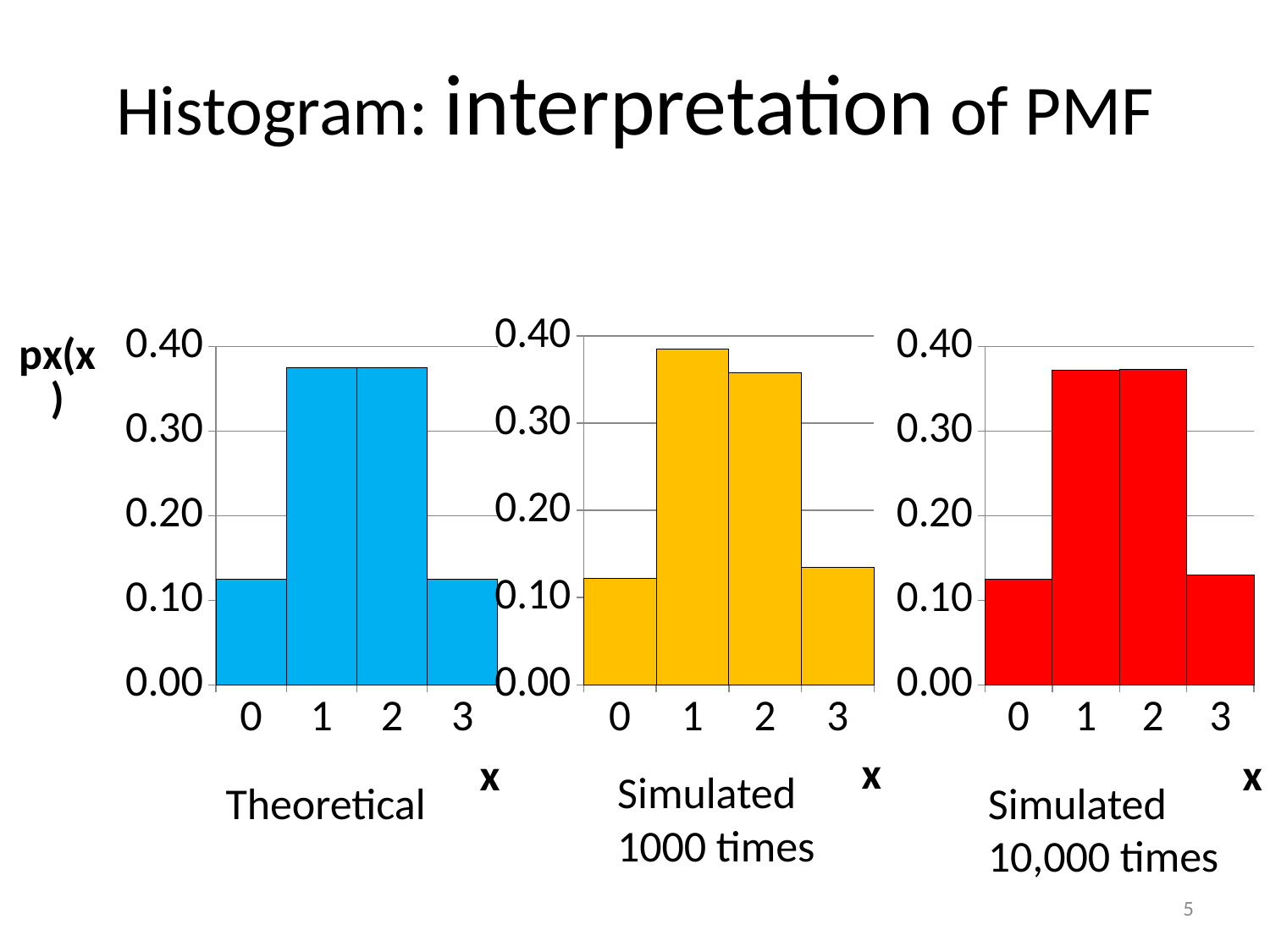

# Histogram: interpretation of PMF

### Chart

| Category |  |
|---|---|
| 0 | 0.1220000000000001 |
| 1 | 0.3850000000000025 |
| 2 | 0.3580000000000003 |
| 3 | 0.135 |

### Chart

| Category |  |
|---|---|
| 0 | 0.125 |
| 1 | 0.37500000000000294 |
| 2 | 0.37500000000000294 |
| 3 | 0.125 |

### Chart

| Category |  |
|---|---|
| 0 | 0.1254 |
| 1 | 0.3722000000000003 |
| 2 | 0.3725000000000022 |
| 3 | 0.1299 |
Simulated
1000 times
Theoretical
Simulated
10,000 times
5